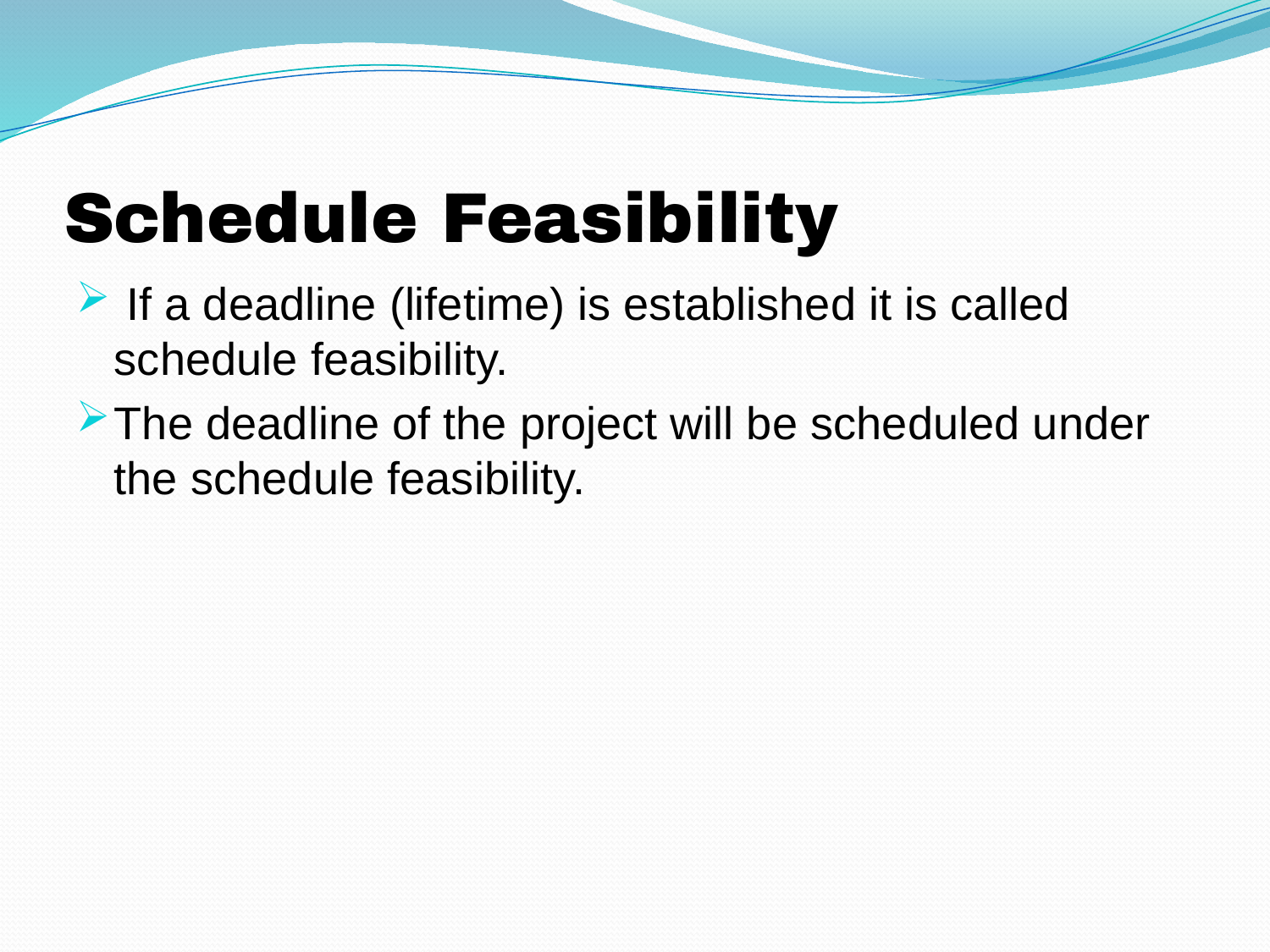

# Schedule Feasibility
 If a deadline (lifetime) is established it is called schedule feasibility.
The deadline of the project will be scheduled under the schedule feasibility.